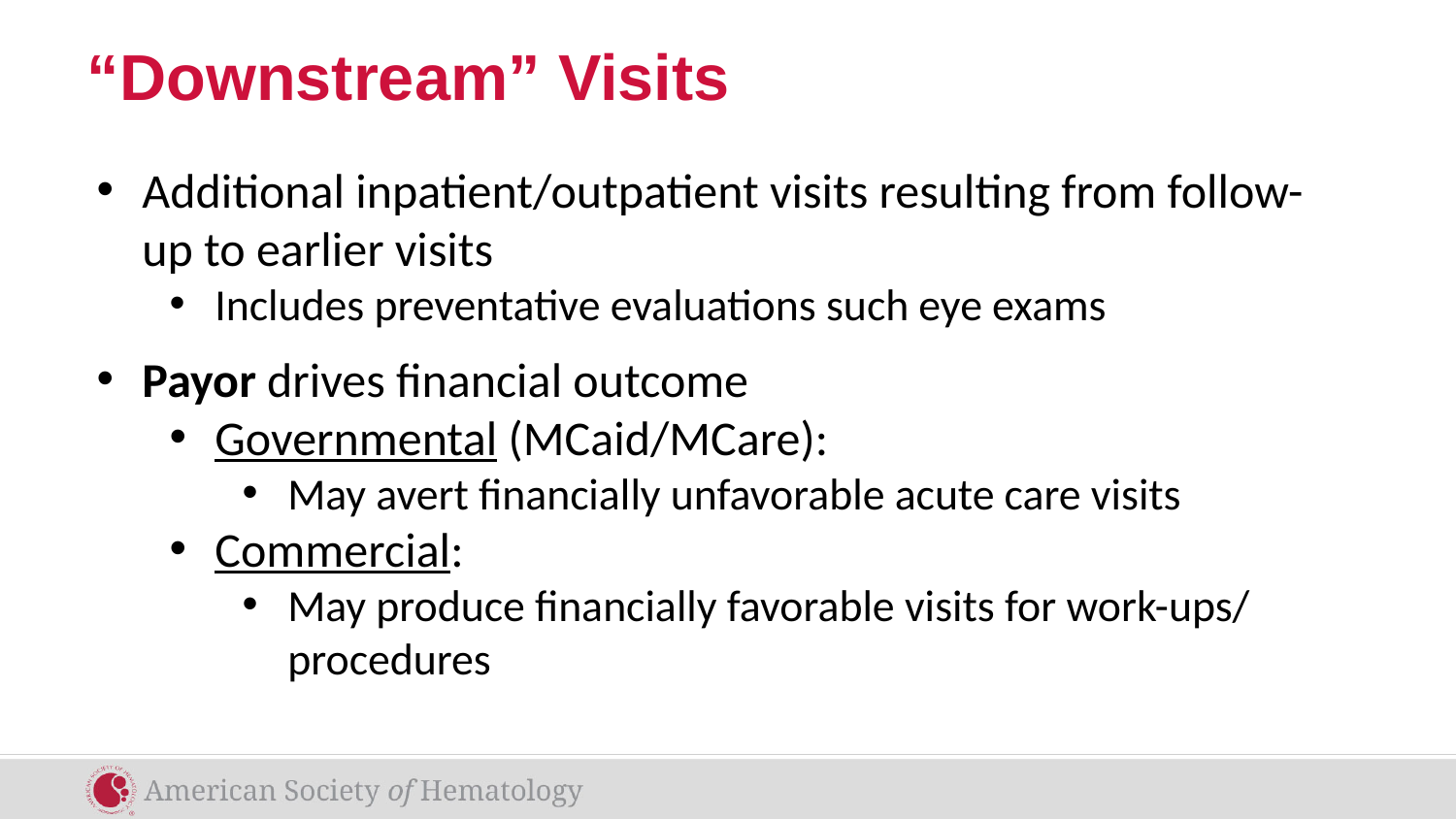

# “Downstream” Visits

Additional inpatient/outpatient visits resulting from follow-up to earlier visits
Includes preventative evaluations such eye exams

Payor drives financial outcome
Governmental (MCaid/MCare):
May avert financially unfavorable acute care visits
Commercial:
May produce financially favorable visits for work-ups/ procedures